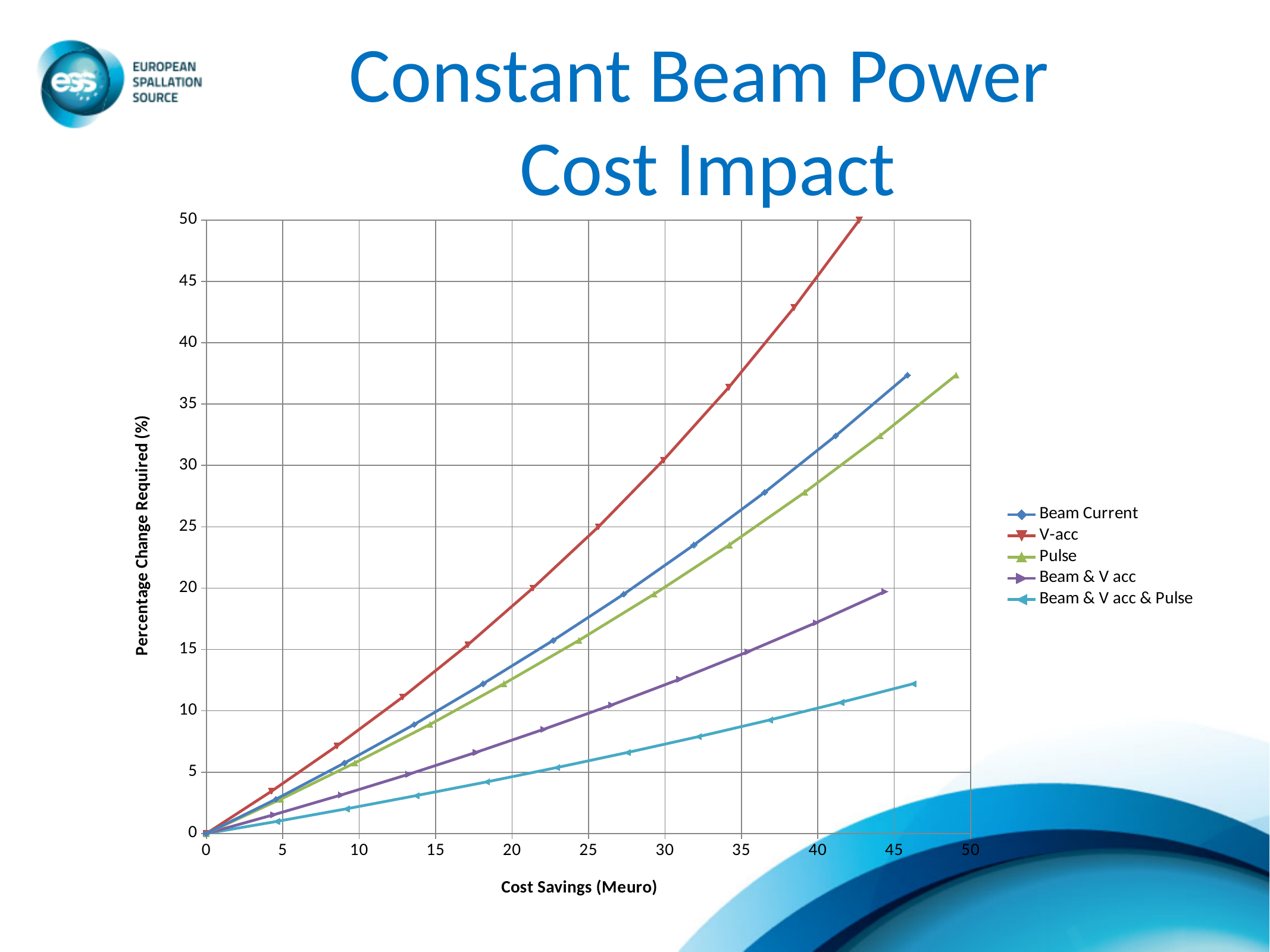

# Constant Beam Power Cost Impact

### Chart

| Category |  |  |  |  |  |
|---|---|---|---|---|---|